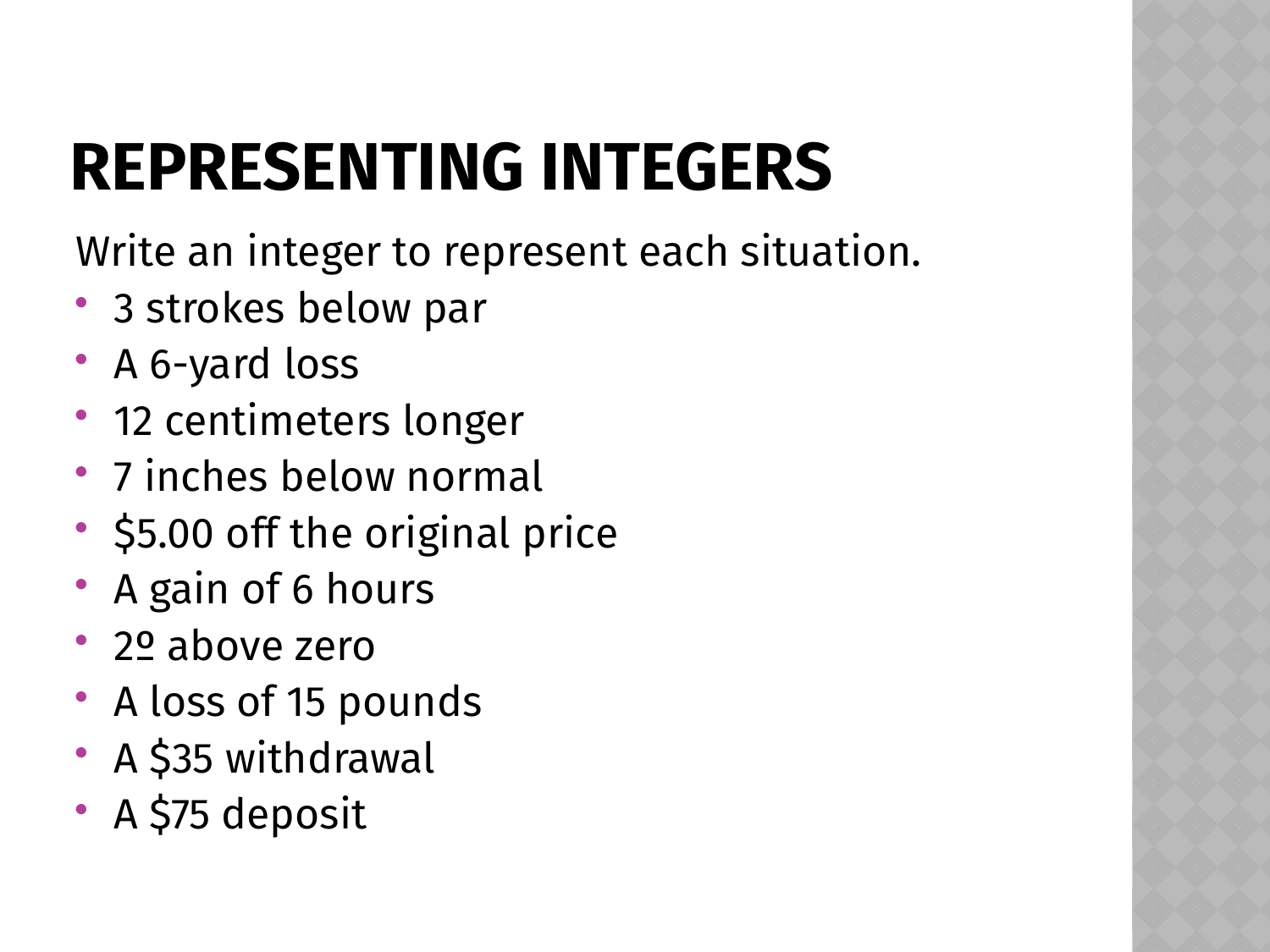

# Representing Integers
Write an integer to represent each situation.
3 strokes below par
A 6-yard loss
12 centimeters longer
7 inches below normal
$5.00 off the original price
A gain of 6 hours
2º above zero
A loss of 15 pounds
A $35 withdrawal
A $75 deposit